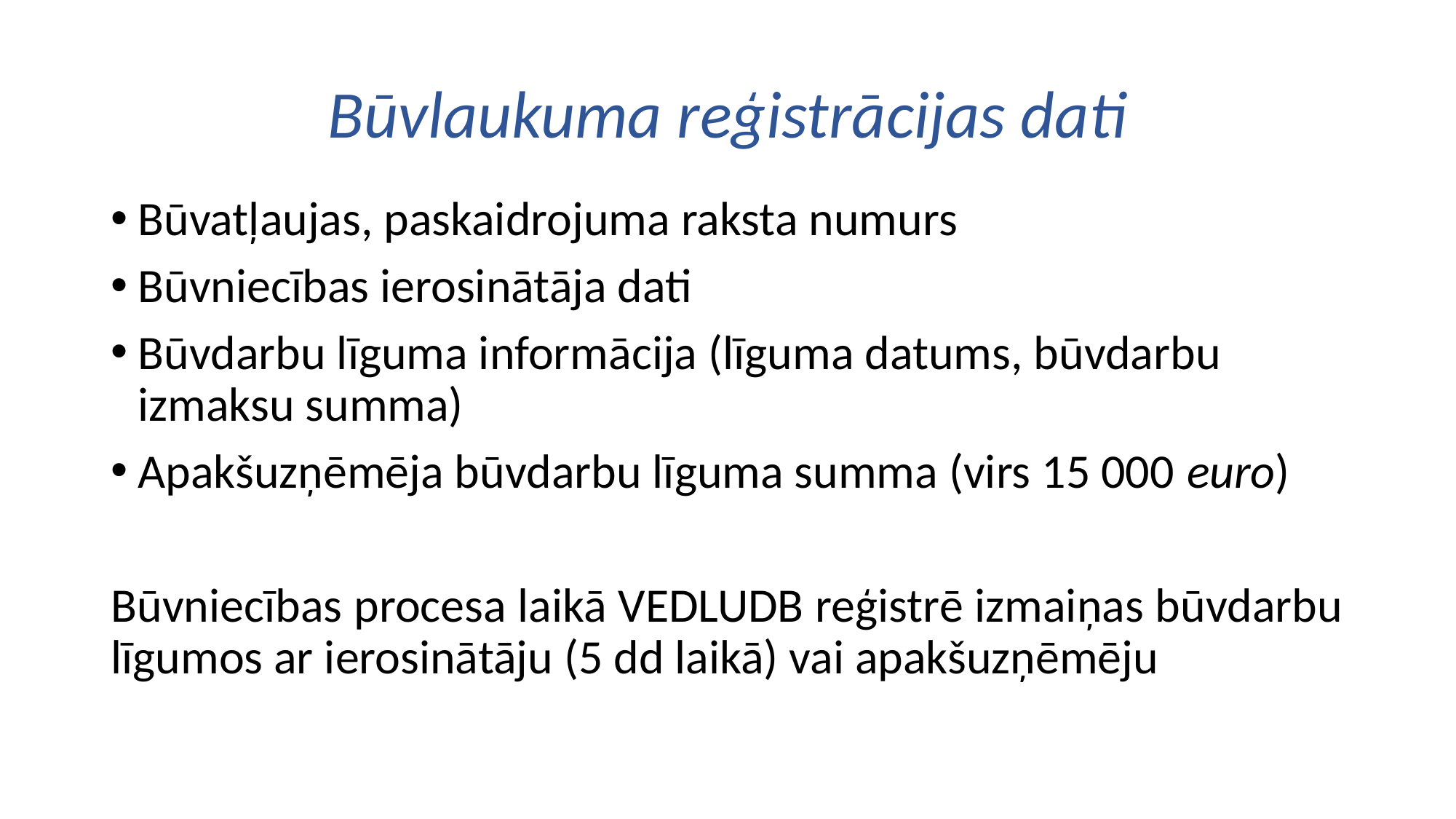

# Būvlaukuma reģistrācijas dati
Būvatļaujas, paskaidrojuma raksta numurs
Būvniecības ierosinātāja dati
Būvdarbu līguma informācija (līguma datums, būvdarbu izmaksu summa)
Apakšuzņēmēja būvdarbu līguma summa (virs 15 000 euro)

Būvniecības procesa laikā VEDLUDB reģistrē izmaiņas būvdarbu līgumos ar ierosinātāju (5 dd laikā) vai apakšuzņēmēju